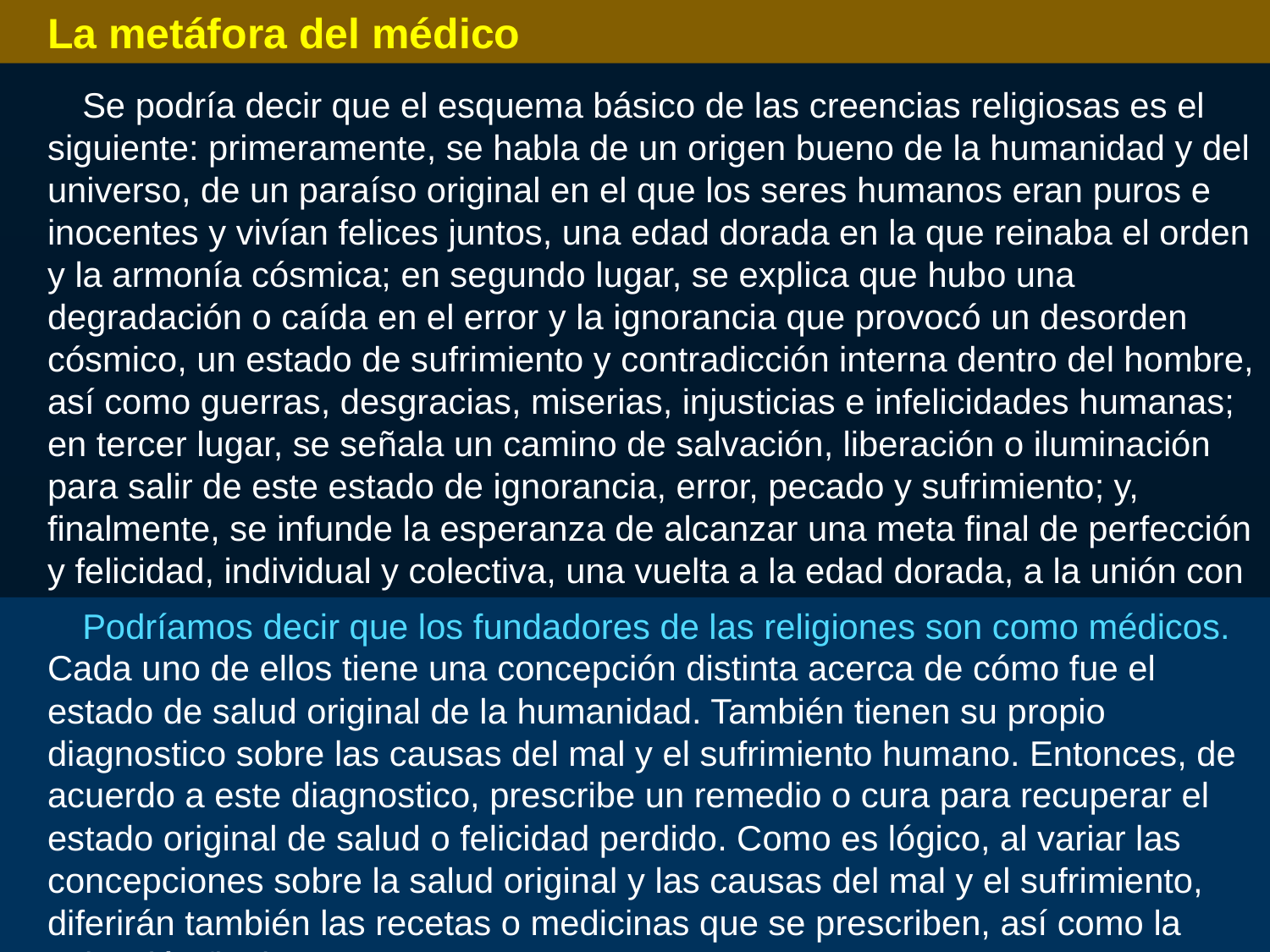

La metáfora del médico
Se podría decir que el esquema básico de las creencias religiosas es el siguiente: primeramente, se habla de un origen bueno de la humanidad y del universo, de un paraíso original en el que los seres humanos eran puros e inocentes y vivían felices juntos, una edad dorada en la que reinaba el orden y la armonía cósmica; en segundo lugar, se explica que hubo una degradación o caída en el error y la ignorancia que provocó un desorden cósmico, un estado de sufrimiento y contradicción interna dentro del hombre, así como guerras, desgracias, miserias, injusticias e infelicidades humanas; en tercer lugar, se señala un camino de salvación, liberación o iluminación para salir de este estado de ignorancia, error, pecado y sufrimiento; y, finalmente, se infunde la esperanza de alcanzar una meta final de perfección y felicidad, individual y colectiva, una vuelta a la edad dorada, a la unión con Dios, el creador u origen del universo.
Podríamos decir que los fundadores de las religiones son como médicos. Cada uno de ellos tiene una concepción distinta acerca de cómo fue el estado de salud original de la humanidad. También tienen su propio diagnostico sobre las causas del mal y el sufrimiento humano. Entonces, de acuerdo a este diagnostico, prescribe un remedio o cura para recuperar el estado original de salud o felicidad perdido. Como es lógico, al variar las concepciones sobre la salud original y las causas del mal y el sufrimiento, diferirán también las recetas o medicinas que se prescriben, así como la salvación final que se promete